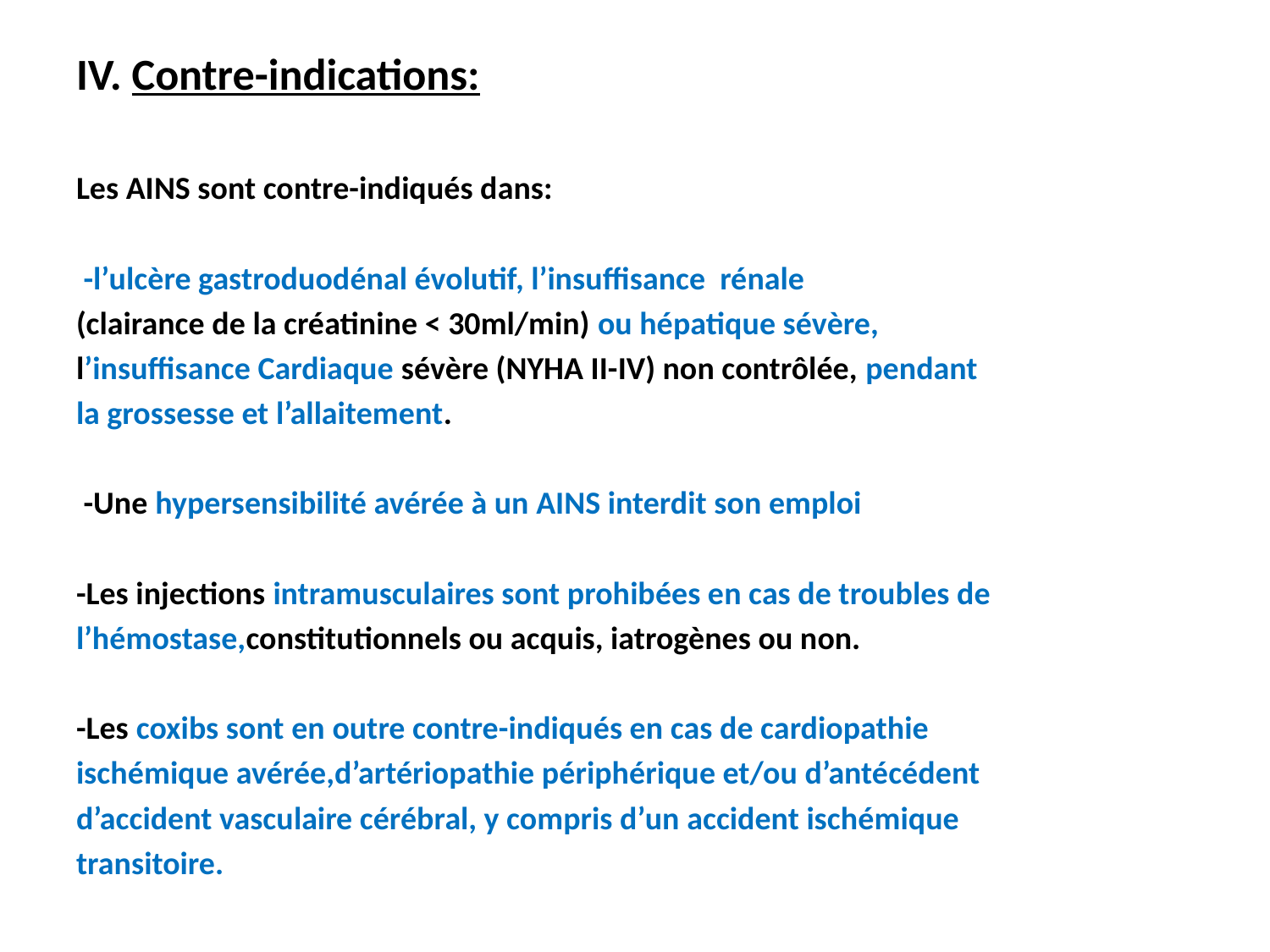

IV. Contre-indications:

Les AINS sont contre-indiqués dans:

 -l’ulcère gastroduodénal évolutif, l’insuffisance  rénale
(clairance de la créatinine < 30ml/min) ou hépatique sévère,
l’insuffisance Cardiaque sévère (NYHA II-IV) non contrôlée, pendant
la grossesse et l’allaitement.

 -Une hypersensibilité avérée à un AINS interdit son emploi

-Les injections intramusculaires sont prohibées en cas de troubles de
l’hémostase,constitutionnels ou acquis, iatrogènes ou non.

-Les coxibs sont en outre contre-indiqués en cas de cardiopathie
ischémique avérée,d’artériopathie périphérique et/ou d’antécédent
d’accident vasculaire cérébral, y compris d’un accident ischémique
transitoire.